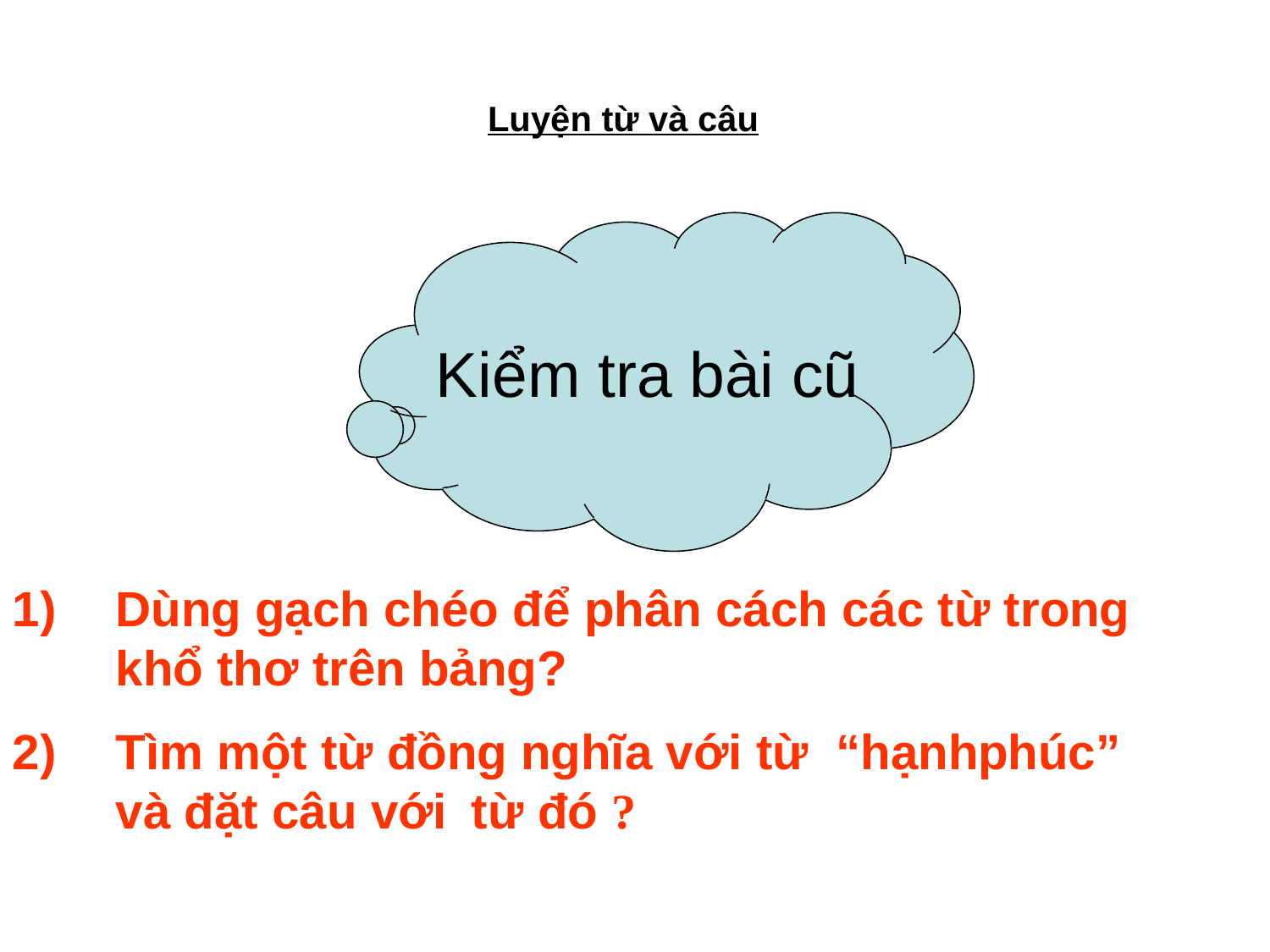

# Luyện từ và câu

Kiểm tra bài cũ
Dùng gạch chéo để phân cách các từ trong khổ thơ trên bảng?
Tìm một từ đồng nghĩa với từ  “hạnhphúc” và đặt câu với  từ đó ?